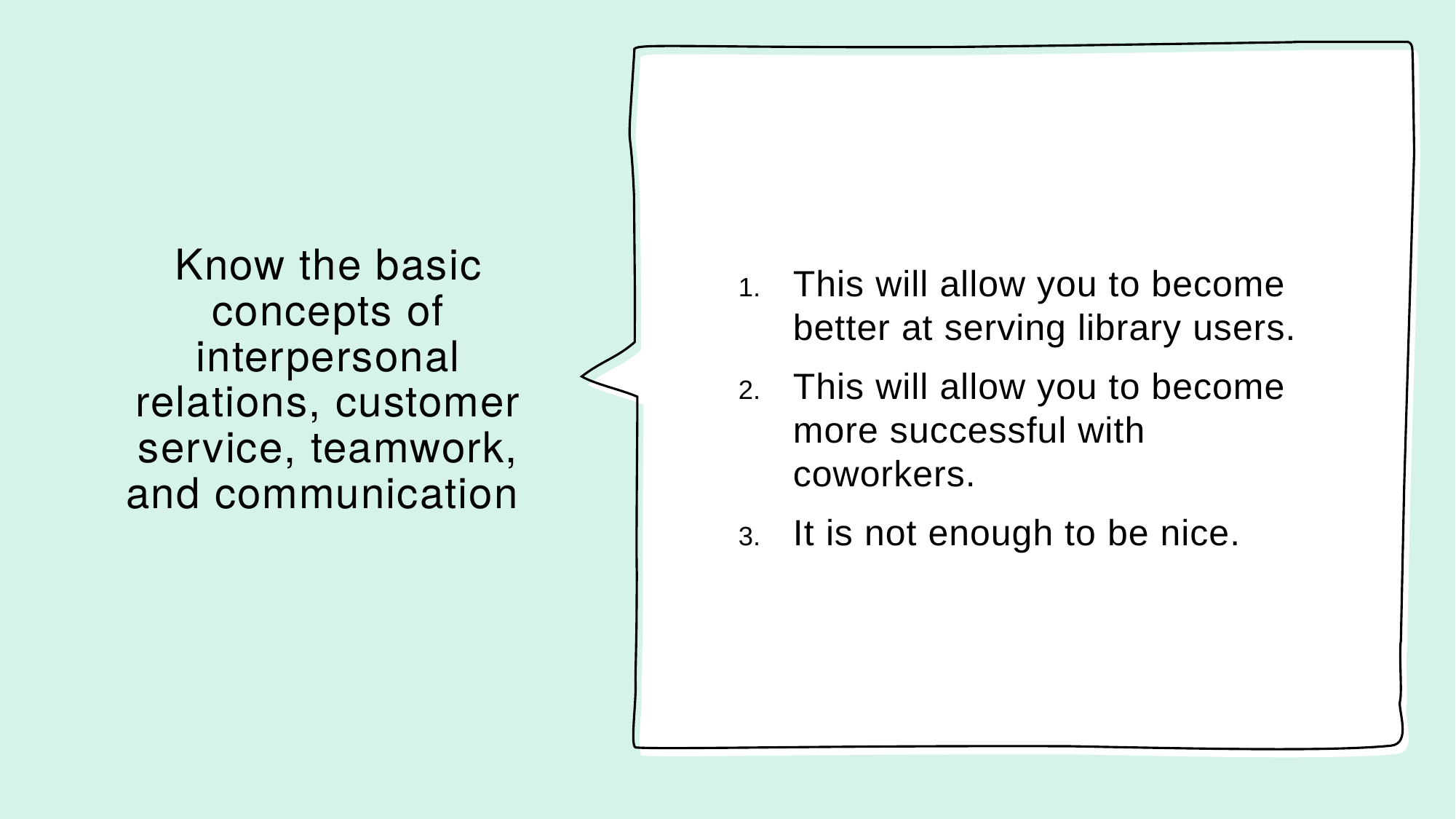

# Know the basic concepts of interpersonal relations, customer service, teamwork, and communication
This will allow you to become better at serving library users.
This will allow you to become more successful with coworkers.
It is not enough to be nice.